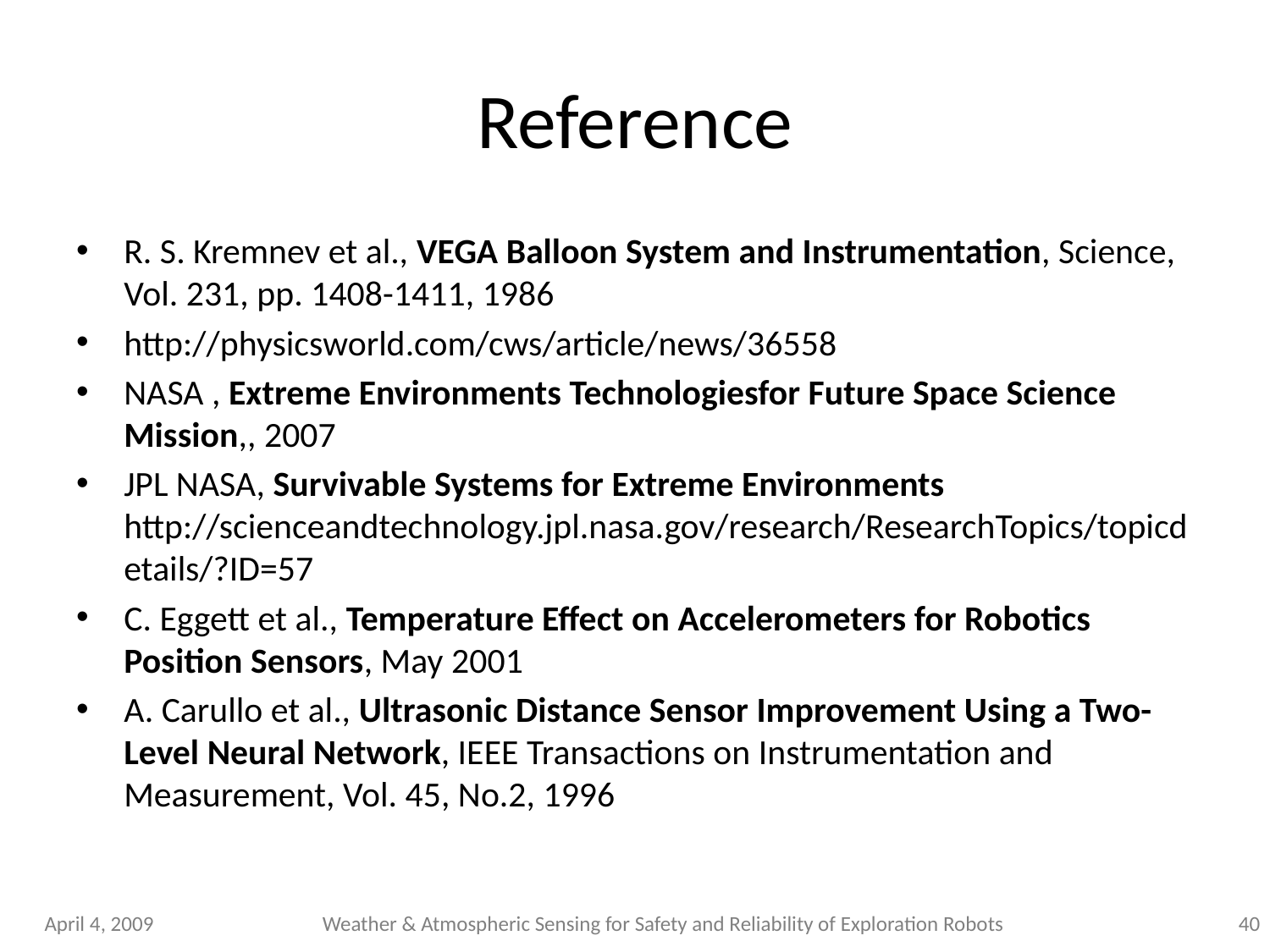

# Reference
R. S. Kremnev et al., VEGA Balloon System and Instrumentation, Science, Vol. 231, pp. 1408-1411, 1986
http://physicsworld.com/cws/article/news/36558
NASA , Extreme Environments Technologiesfor Future Space Science Mission,, 2007
JPL NASA, Survivable Systems for Extreme Environments http://scienceandtechnology.jpl.nasa.gov/research/ResearchTopics/topicdetails/?ID=57
C. Eggett et al., Temperature Effect on Accelerometers for Robotics Position Sensors, May 2001
A. Carullo et al., Ultrasonic Distance Sensor Improvement Using a Two-Level Neural Network, IEEE Transactions on Instrumentation and Measurement, Vol. 45, No.2, 1996